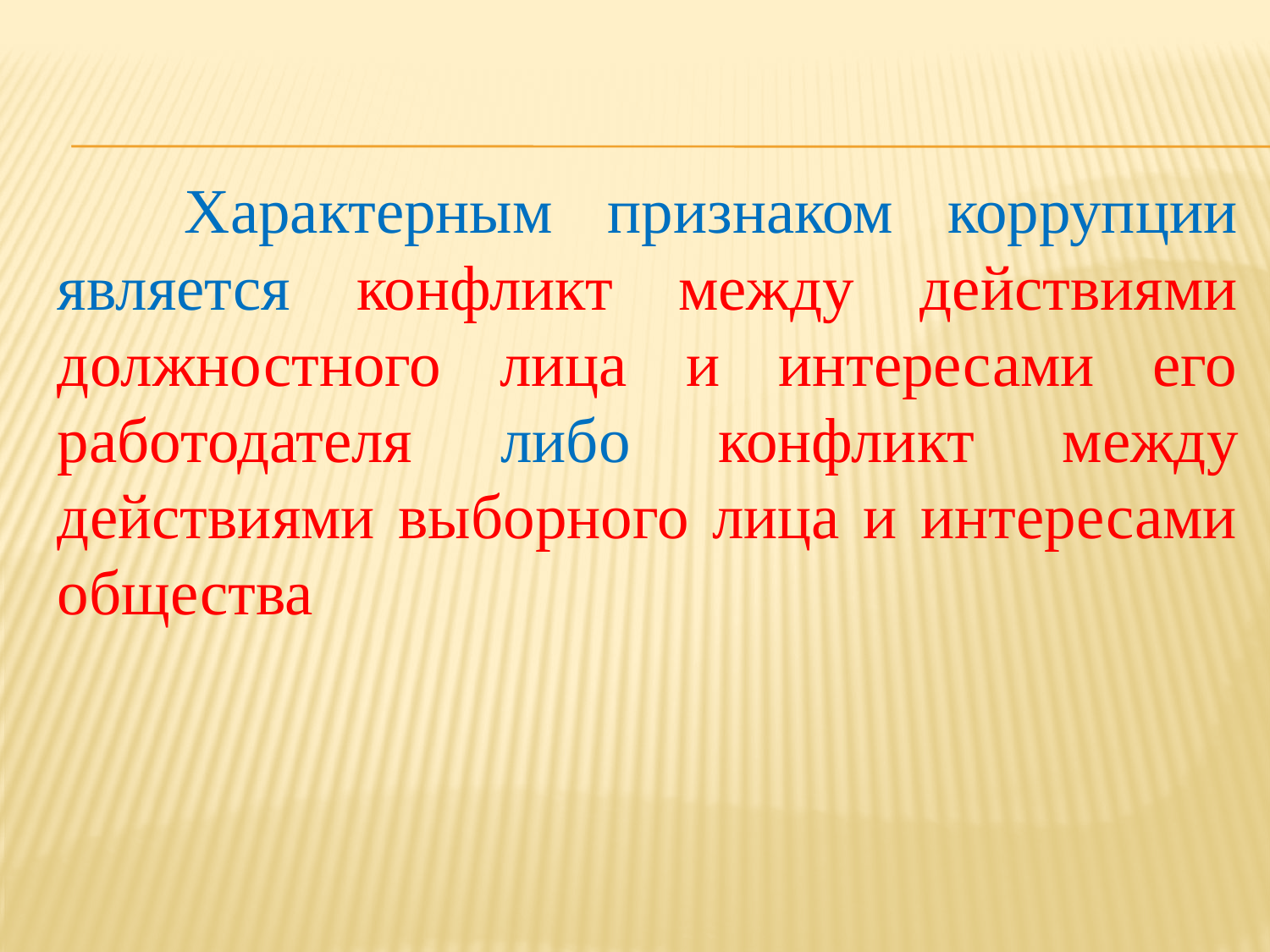

Характерным признаком коррупции является конфликт между действиями должностного лица и интересами его работодателя либо конфликт между действиями выборного лица и интересами общества